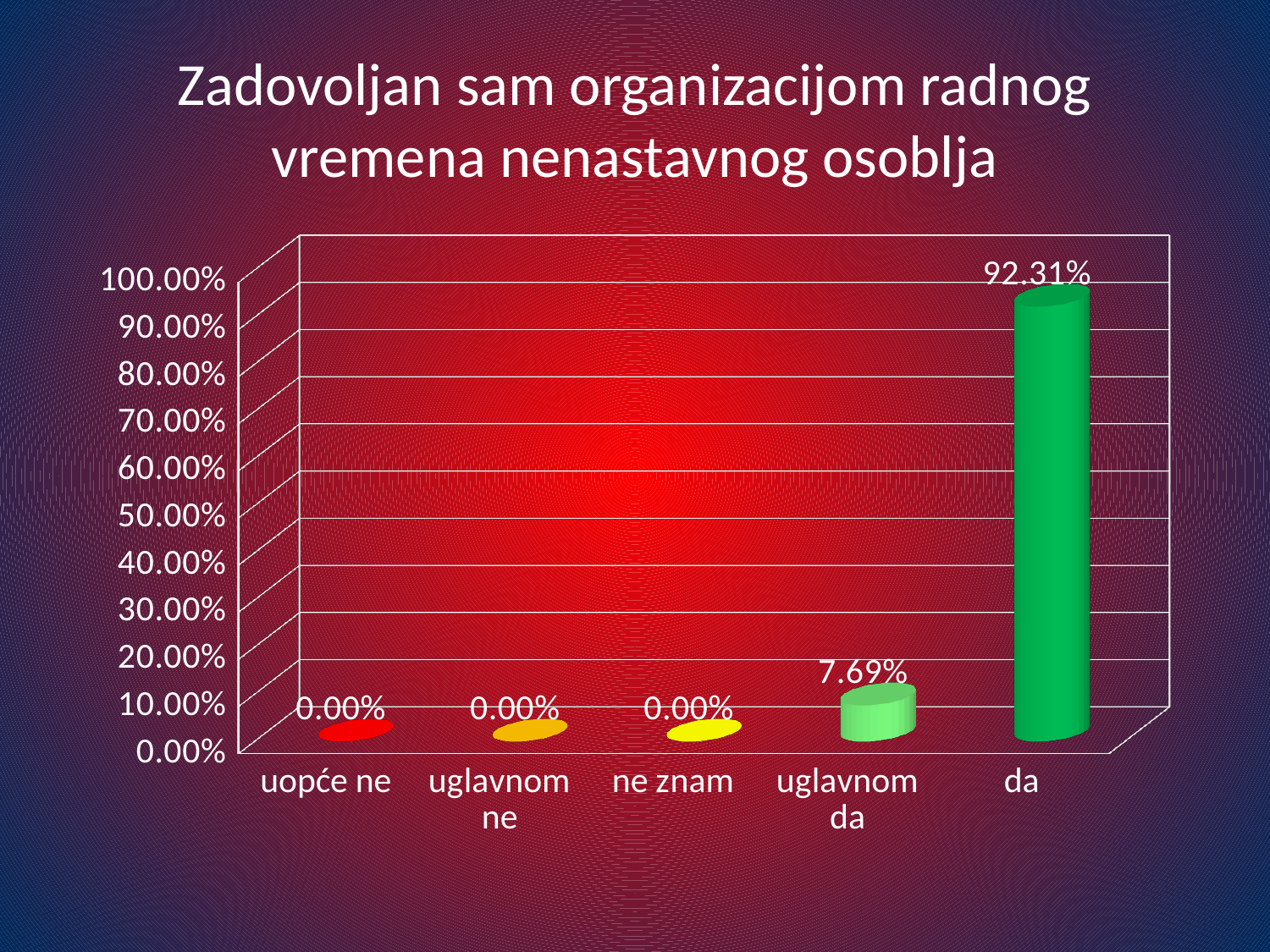

# Zadovoljan sam organizacijom radnog vremena nenastavnog osoblja

[unsupported chart]